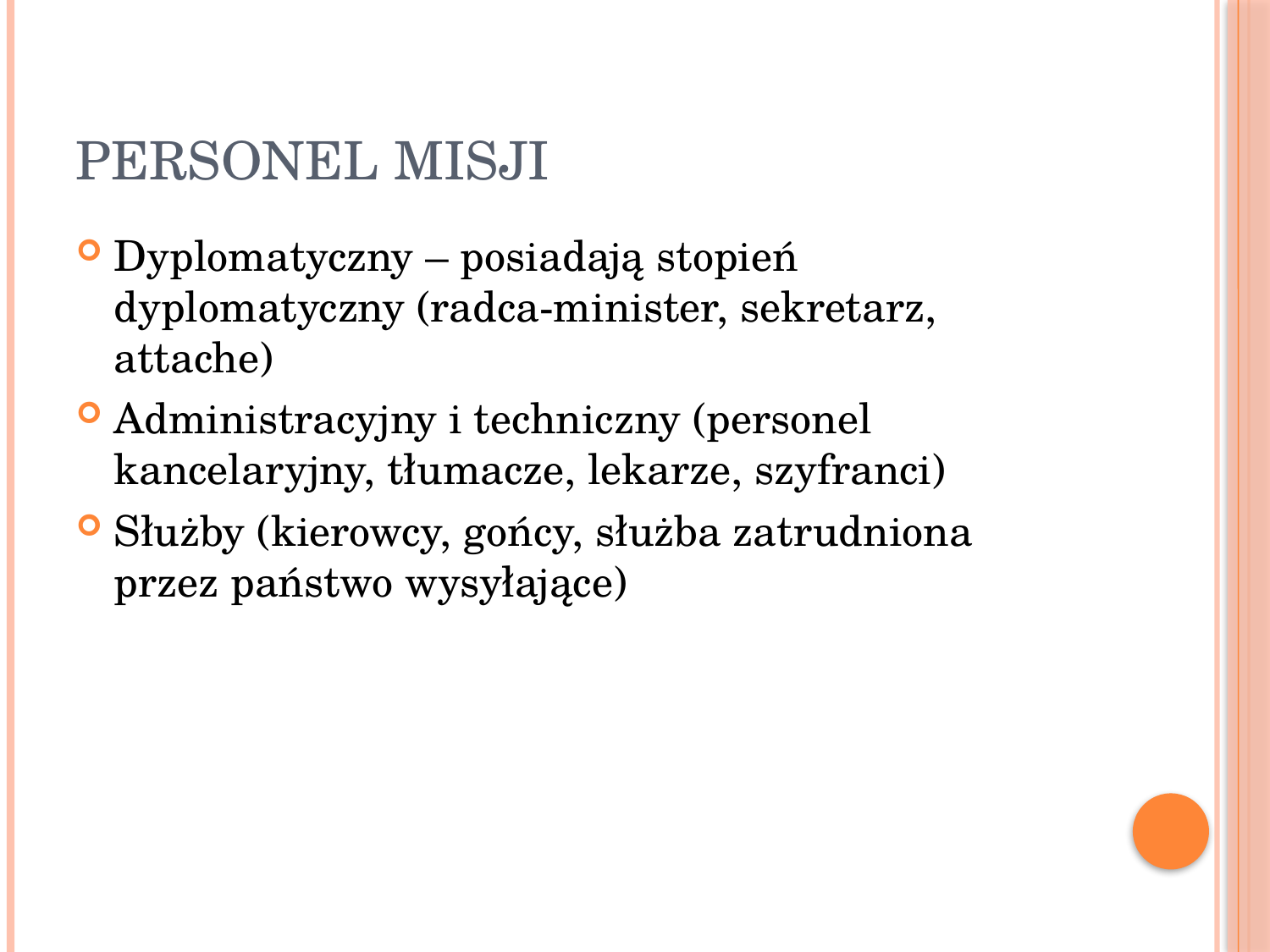

# Personel misji
Dyplomatyczny – posiadają stopień dyplomatyczny (radca-minister, sekretarz, attache)
Administracyjny i techniczny (personel kancelaryjny, tłumacze, lekarze, szyfranci)
Służby (kierowcy, gońcy, służba zatrudniona przez państwo wysyłające)